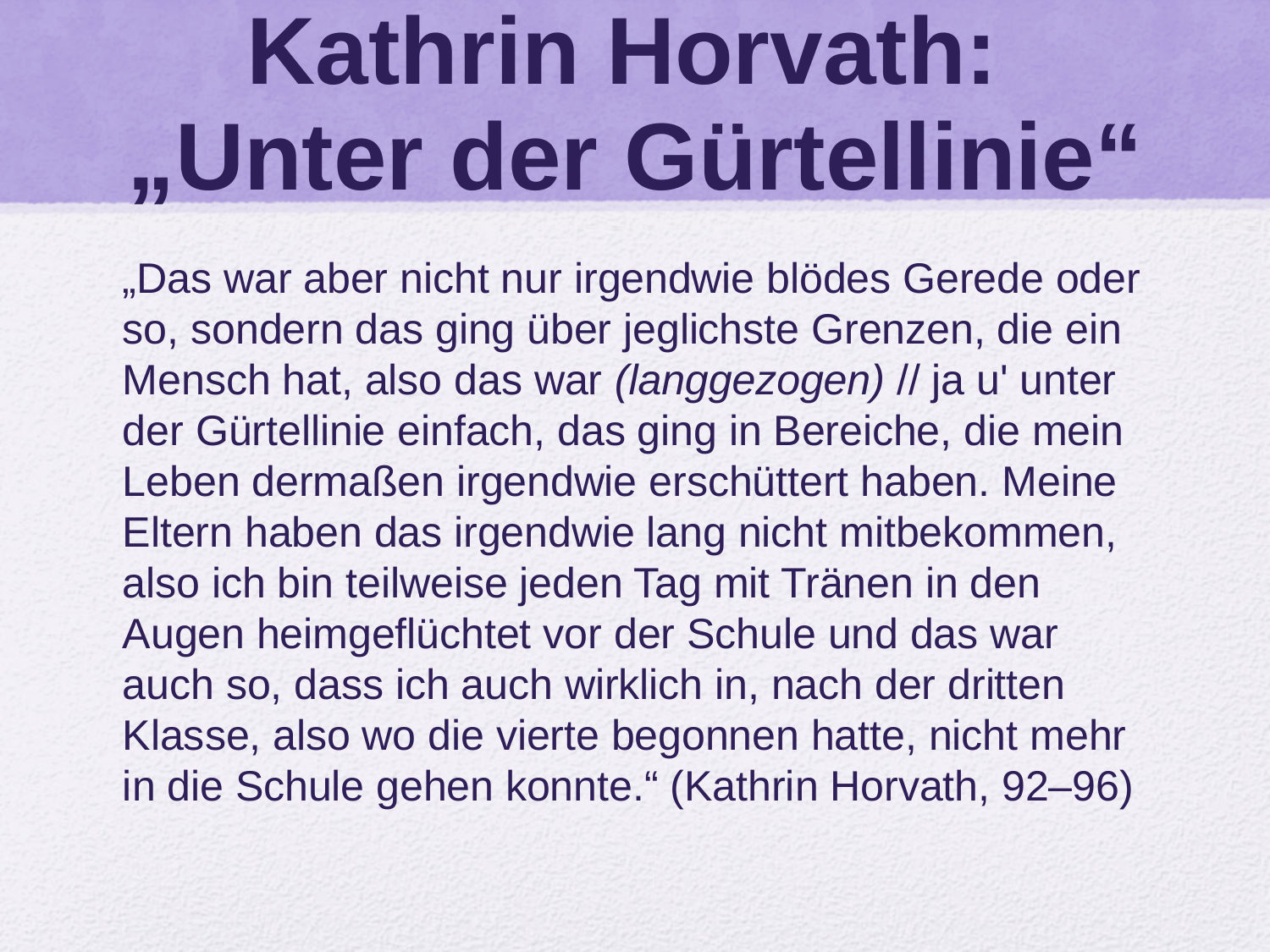

# Kathrin Horvath: „Unter der Gürtellinie“
„Das war aber nicht nur irgendwie blödes Gerede oder so, sondern das ging über jeglichste Grenzen, die ein Mensch hat, also das war (langgezogen) // ja u' unter der Gürtellinie einfach, das ging in Bereiche, die mein Leben dermaßen irgendwie erschüttert haben. Meine Eltern haben das irgendwie lang nicht mitbekommen, also ich bin teilweise jeden Tag mit Tränen in den Augen heimgeflüchtet vor der Schule und das war auch so, dass ich auch wirklich in, nach der dritten Klasse, also wo die vierte begonnen hatte, nicht mehr in die Schule gehen konnte.“ (Kathrin Horvath, 92–96)